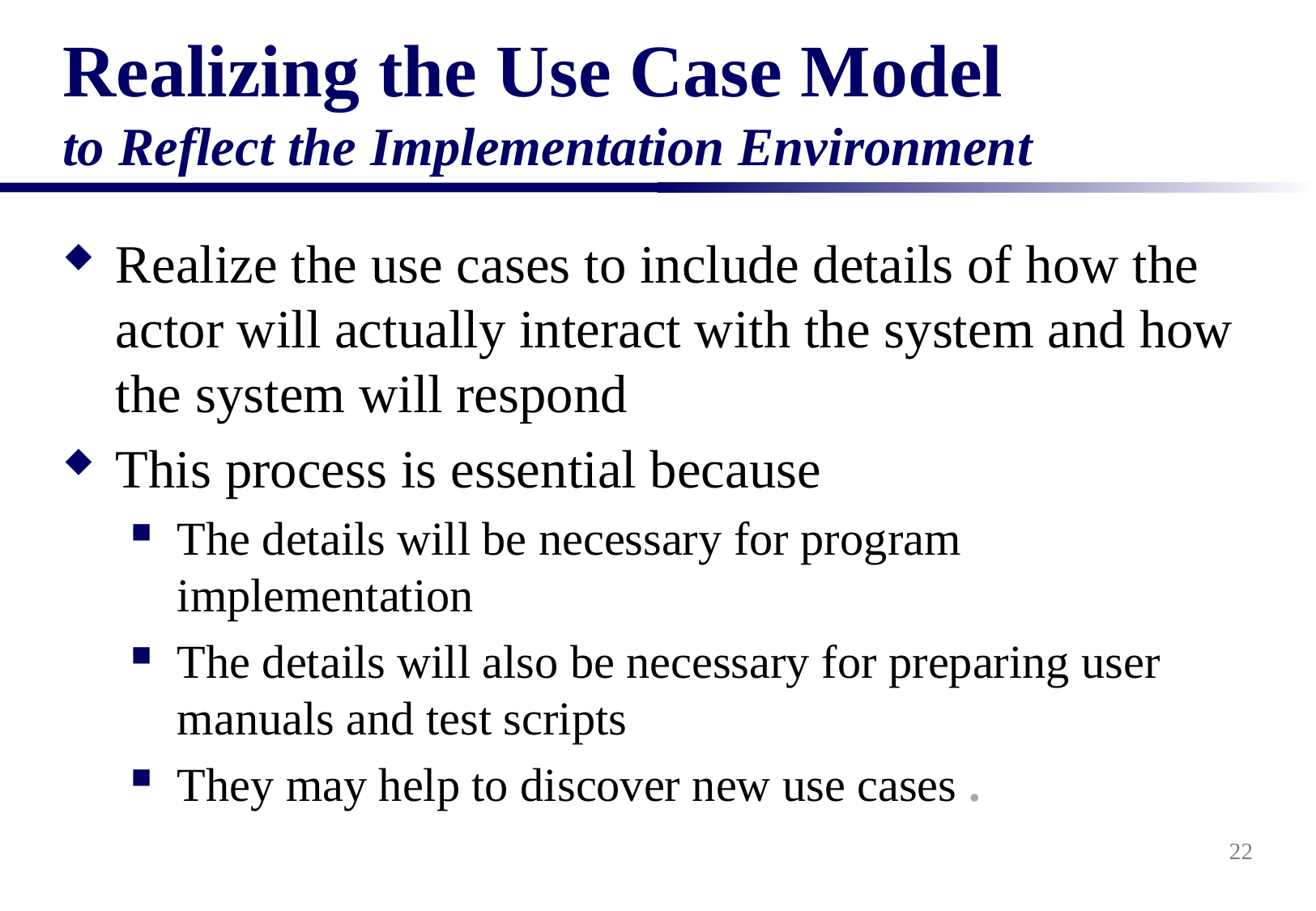

# Realizing the Use Case Model to Reflect the Implementation Environment
Realize the use cases to include details of how the actor will actually interact with the system and how the system will respond
This process is essential because
The details will be necessary for program implementation
The details will also be necessary for preparing user manuals and test scripts
They may help to discover new use cases .
22